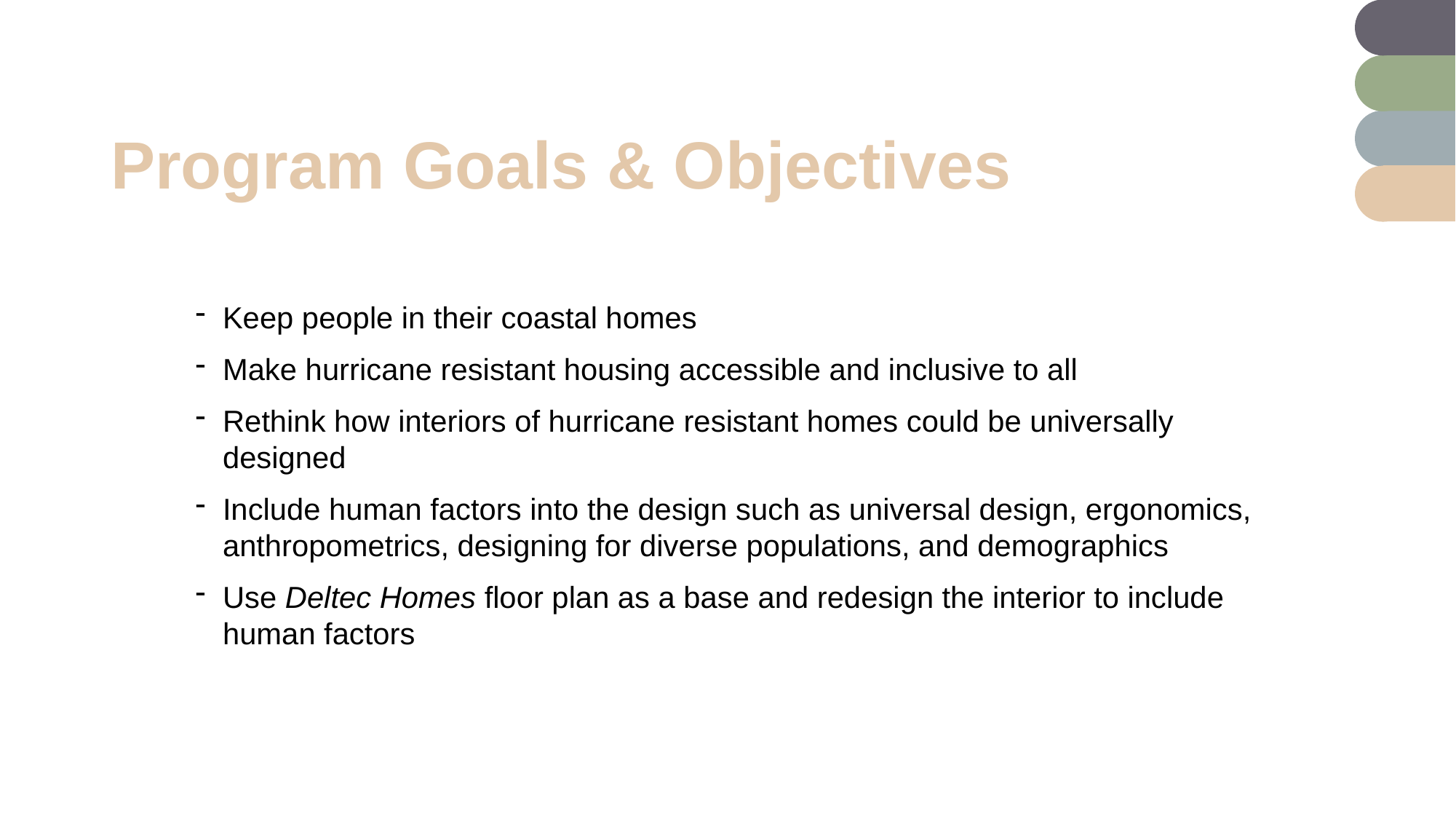

# Program Goals & Objectives

Keep people in their coastal homes
Make hurricane resistant housing accessible and inclusive to all
Rethink how interiors of hurricane resistant homes could be universally designed
Include human factors into the design such as universal design, ergonomics, anthropometrics, designing for diverse populations, and demographics
Use Deltec Homes floor plan as a base and redesign the interior to include human factors